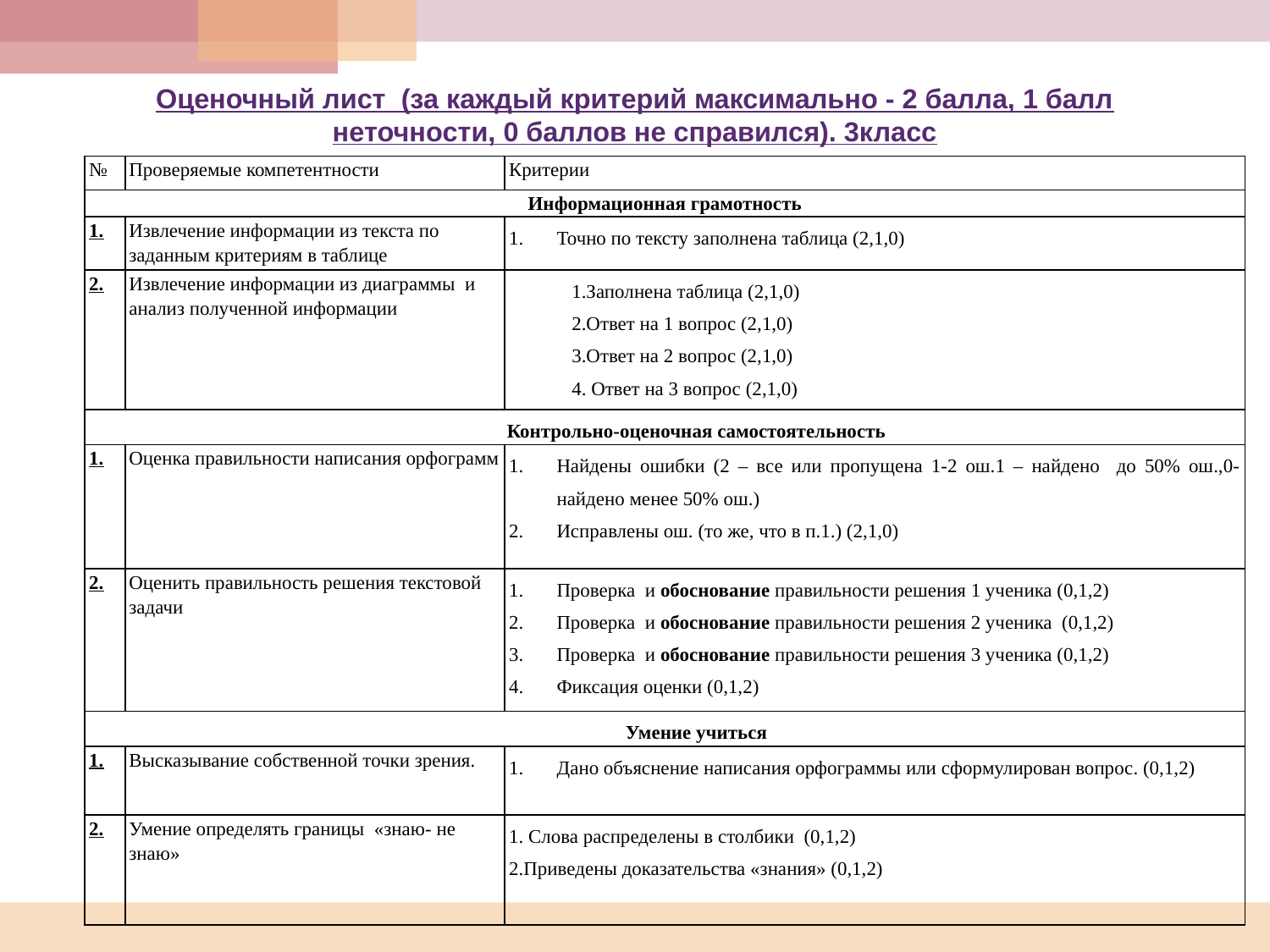

# Оценочный лист  (за каждый критерий максимально - 2 балла, 1 балл неточности, 0 баллов не справился). 3класс
| № | Проверяемые компетентности | Критерии |
| --- | --- | --- |
| Информационная грамотность |  |  |
| 1. | Извлечение информации из текста по заданным критериям в таблице | Точно по тексту заполнена таблица (2,1,0) |
| 2. | Извлечение информации из диаграммы и анализ полученной информации | 1.Заполнена таблица (2,1,0) 2.Ответ на 1 вопрос (2,1,0) 3.Ответ на 2 вопрос (2,1,0) 4. Ответ на 3 вопрос (2,1,0) |
| Контрольно-оценочная самостоятельность |  |  |
| 1. | Оценка правильности написания орфограмм | Найдены ошибки (2 – все или пропущена 1-2 ош.1 – найдено до 50% ош.,0- найдено менее 50% ош.) Исправлены ош. (то же, что в п.1.) (2,1,0) |
| 2. | Оценить правильность решения текстовой задачи | Проверка и обоснование правильности решения 1 ученика (0,1,2) Проверка и обоснование правильности решения 2 ученика (0,1,2) Проверка и обоснование правильности решения 3 ученика (0,1,2) Фиксация оценки (0,1,2) |
| Умение учиться |  |  |
| 1. | Высказывание собственной точки зрения. | Дано объяснение написания орфограммы или сформулирован вопрос. (0,1,2) |
| 2. | Умение определять границы «знаю- не знаю» | 1. Слова распределены в столбики (0,1,2) 2.Приведены доказательства «знания» (0,1,2) |